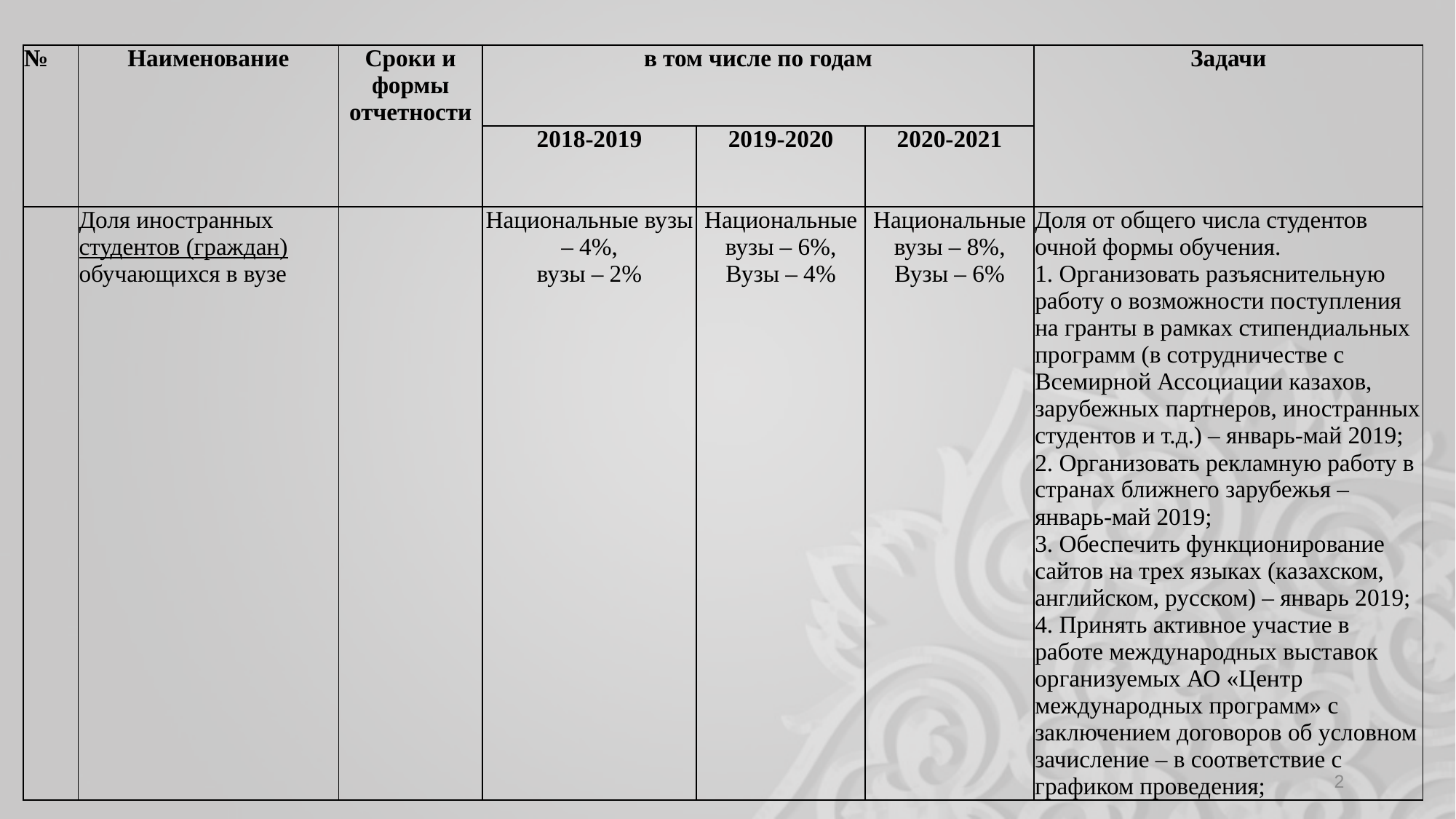

| № | Наименование | Сроки и формы отчетности | в том числе по годам |  |  | Задачи |
| --- | --- | --- | --- | --- | --- | --- |
|  |  |  | 2018-2019 | 2019-2020 | 2020-2021 |  |
|  | Доля иностранных студентов (граждан) обучающихся в вузе |  | Национальные вузы – 4%, вузы – 2% | Национальные вузы – 6%, Вузы – 4% | Национальные вузы – 8%, Вузы – 6% | Доля от общего числа студентов очной формы обучения. 1. Организовать разъяснительную работу о возможности поступления на гранты в рамках стипендиальных программ (в сотрудничестве с Всемирной Ассоциации казахов, зарубежных партнеров, иностранных студентов и т.д.) – январь-май 2019; 2. Организовать рекламную работу в странах ближнего зарубежья – январь-май 2019; 3. Обеспечить функционирование сайтов на трех языках (казахском, английском, русском) – январь 2019; 4. Принять активное участие в работе международных выставок организуемых АО «Центр международных программ» с заключением договоров об условном зачисление – в соответствие с графиком проведения; |
2